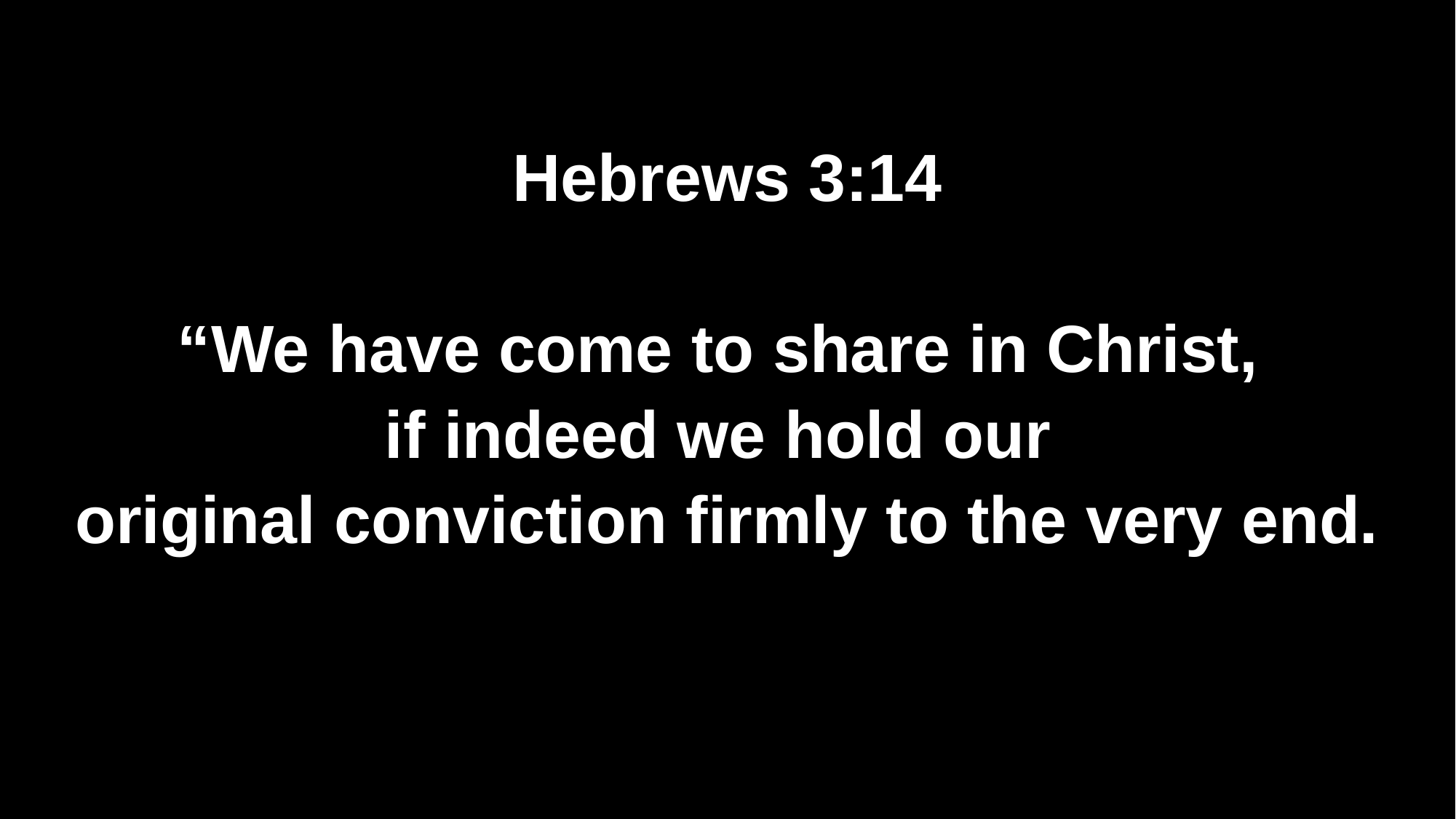

Hebrews 3:14

“We have come to share in Christ,
if indeed we hold our
original conviction firmly to the very end.